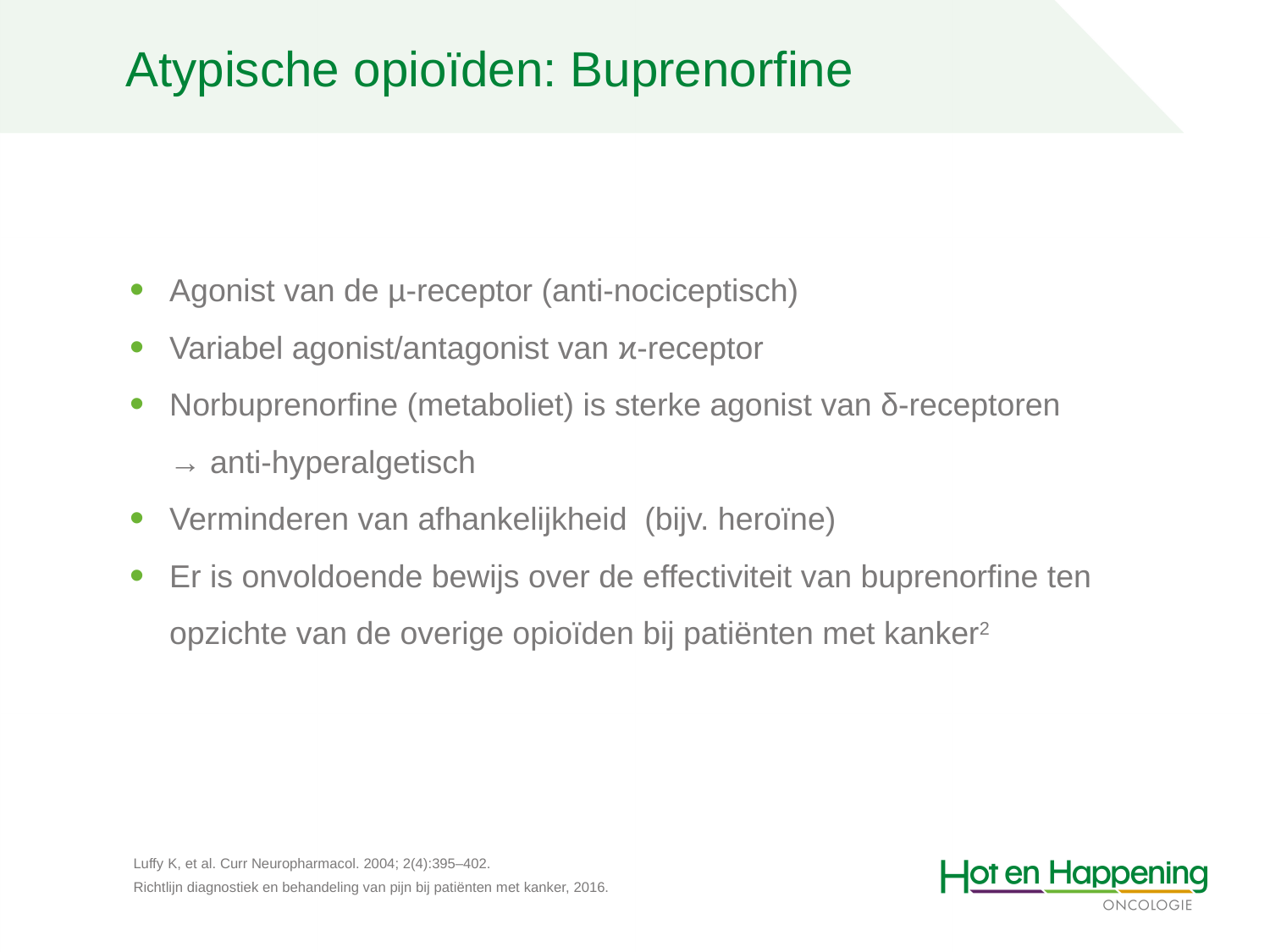

Atypische opioïden: Buprenorfine
Agonist van de µ-receptor (anti-nociceptisch)
Variabel agonist/antagonist van ϰ-receptor
Norbuprenorfine (metaboliet) is sterke agonist van δ-receptoren
→ anti-hyperalgetisch
Verminderen van afhankelijkheid  (bijv. heroïne)
Er is onvoldoende bewijs over de effectiviteit van buprenorfine ten opzichte van de overige opioïden bij patiënten met kanker2

Luffy K, et al. Curr Neuropharmacol. 2004; 2(4):395–402.
Richtlijn diagnostiek en behandeling van pijn bij patiënten met kanker, 2016.